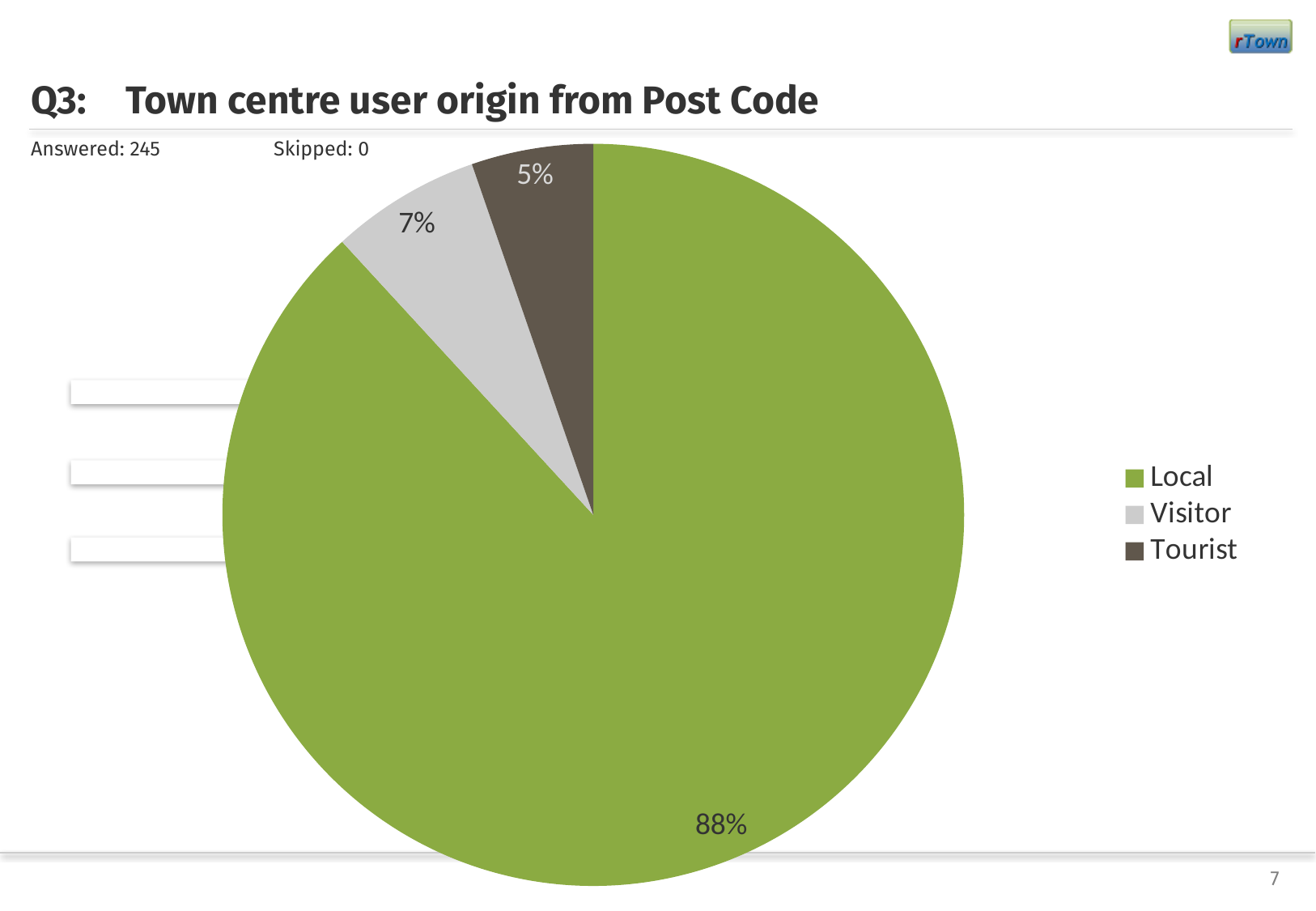

# Q3:	Town centre user origin from Post Code
Answered: 245	Skipped: 0

### Chart

| Category |  |
|---|---|
| Local | 216.0 |
| Visitor | 16.0 |
| Tourist | 13.0 |

7